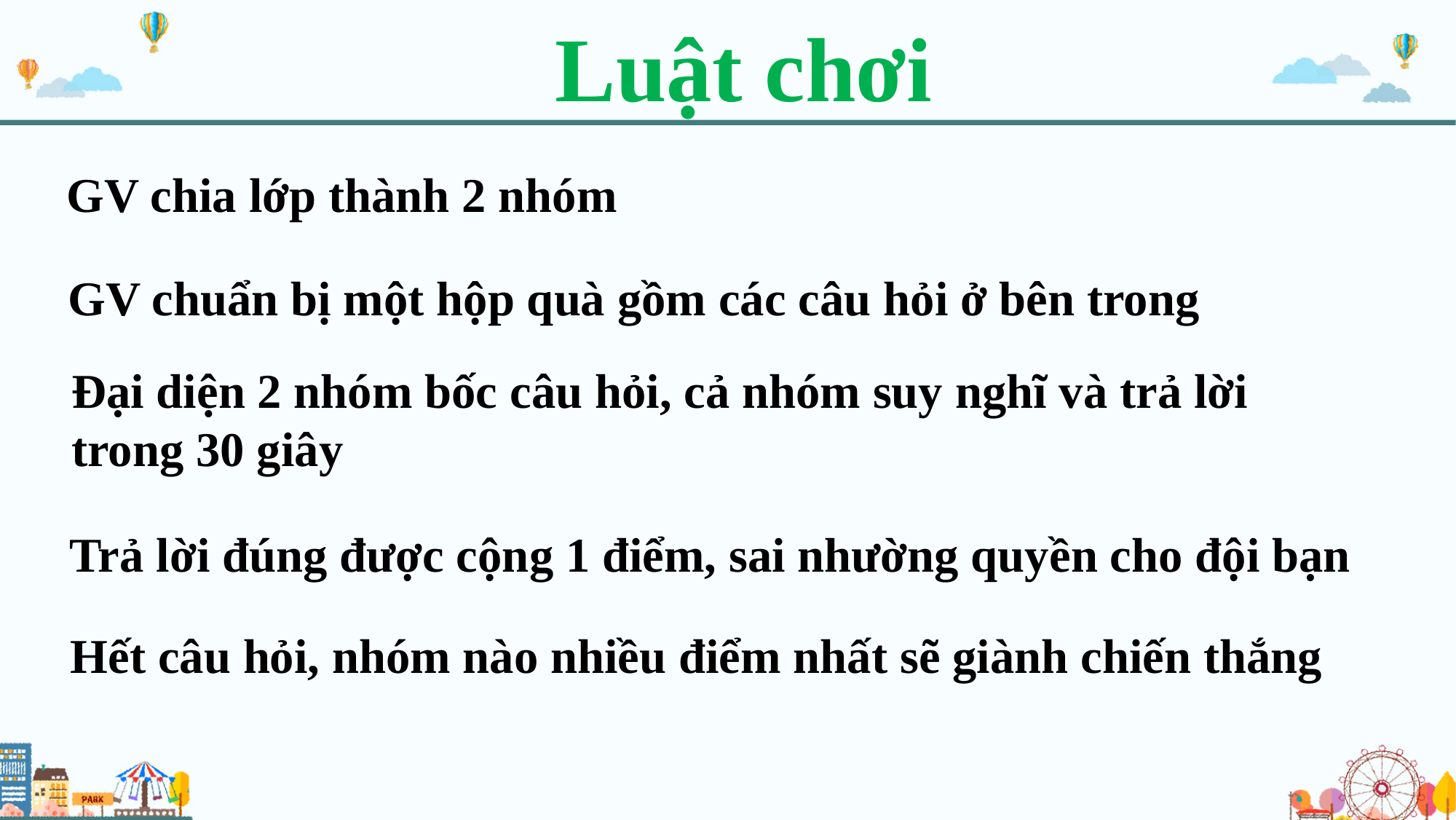

Luật chơi

GV chia lớp thành 2 nhóm
GV chuẩn bị một hộp quà gồm các câu hỏi ở bên trong
Đại diện 2 nhóm bốc câu hỏi, cả nhóm suy nghĩ và trả lời trong 30 giây
Trả lời đúng được cộng 1 điểm, sai nhường quyền cho đội bạn
Hết câu hỏi, nhóm nào nhiều điểm nhất sẽ giành chiến thắng